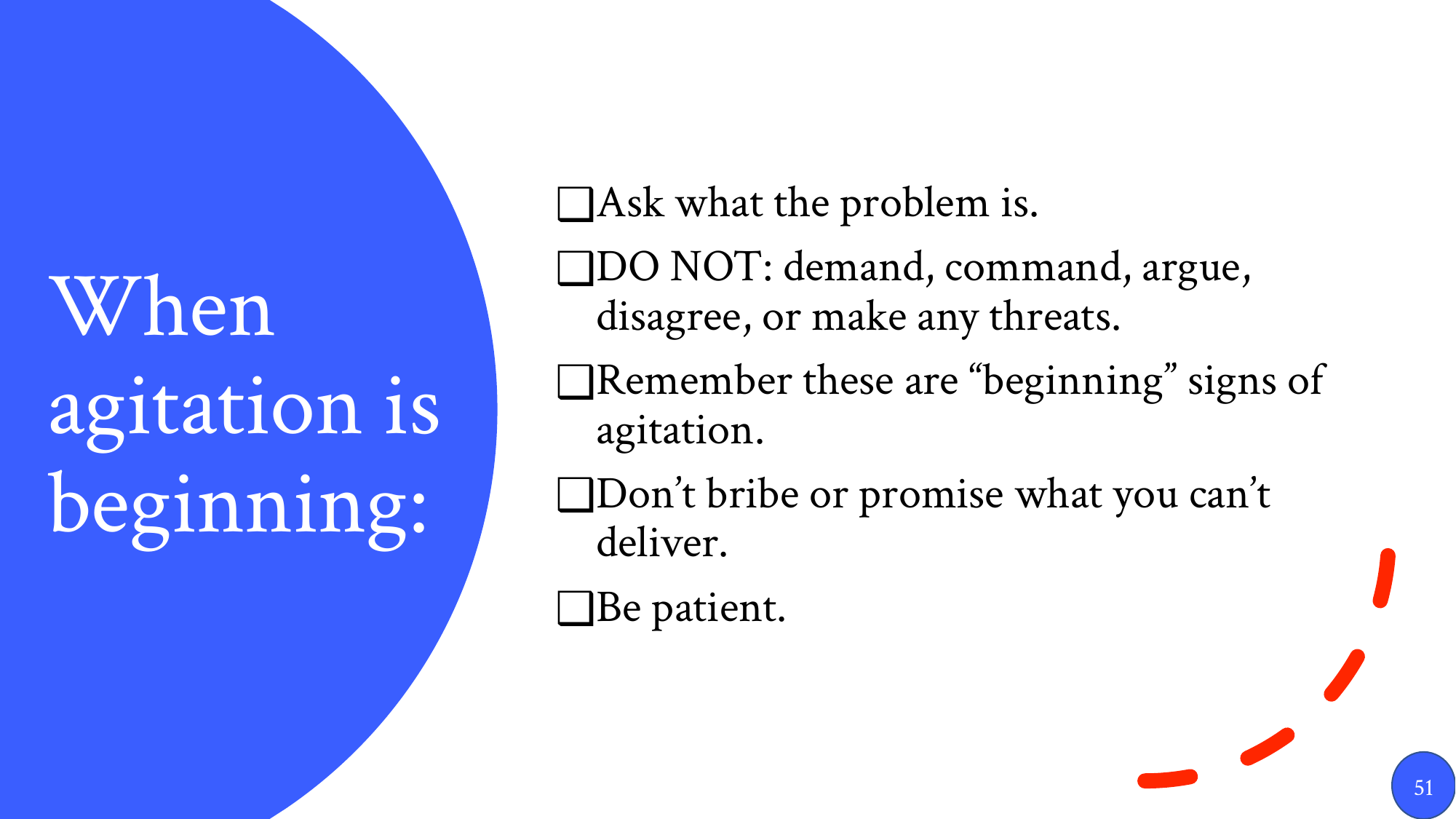

Ask what the problem is.
DO NOT: demand, command, argue, disagree, or make any threats.
Remember these are “beginning” signs of agitation.
Don’t bribe or promise what you can’t deliver.
Be patient.
# When agitation is beginning:

51